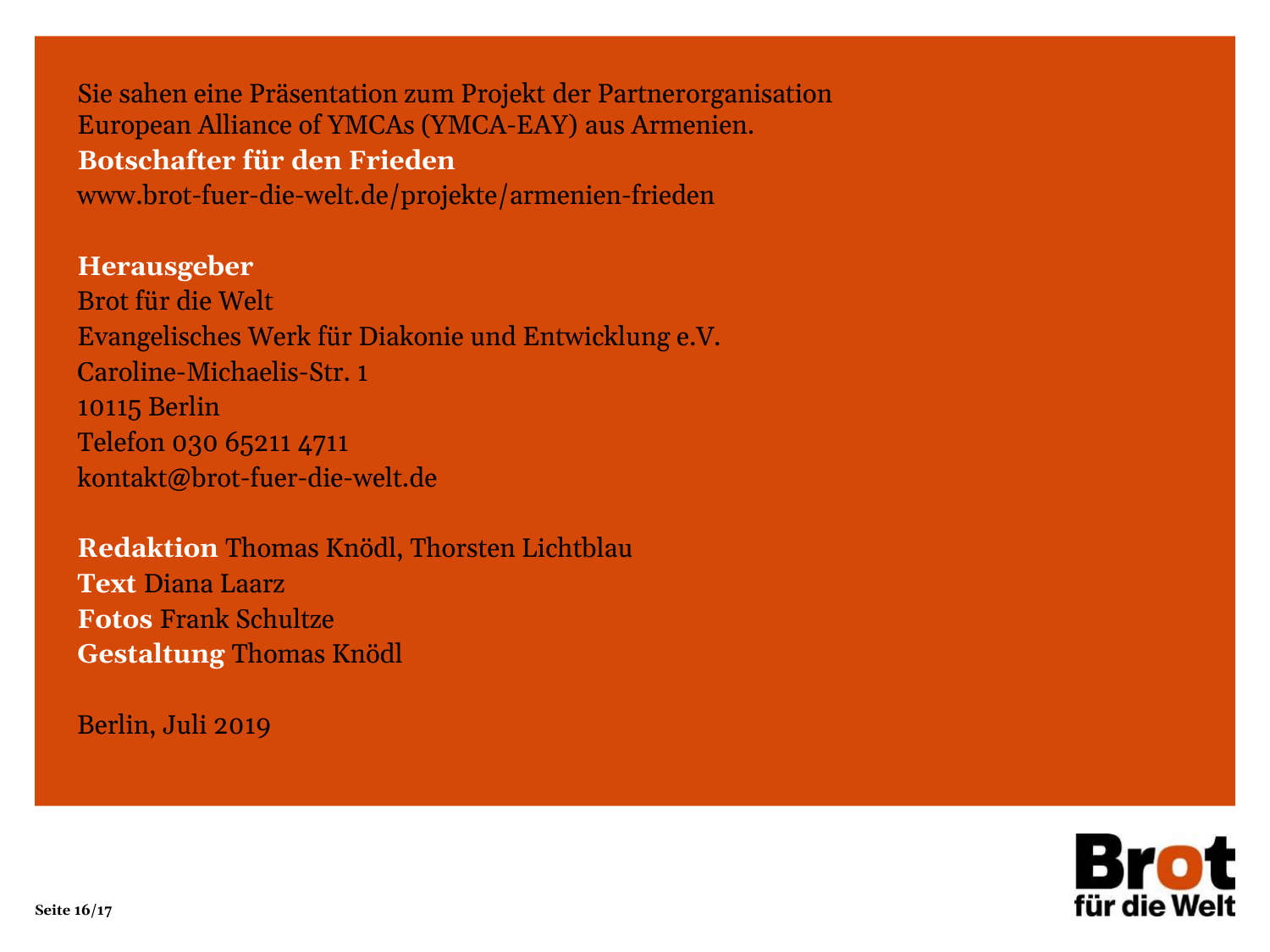

Sie sahen eine Präsentation zum Projekt der Partnerorganisation
European Alliance of YMCAs (YMCA-EAY) aus Armenien.
Botschafter für den Frieden
www.brot-fuer-die-welt.de/projekte/armenien-frieden

Herausgeber
Brot für die Welt
Evangelisches Werk für Diakonie und Entwicklung e.V.
Caroline-Michaelis-Str. 1
10115 Berlin
Telefon 030 65211 4711
kontakt@brot-fuer-die-welt.de

Redaktion Thomas Knödl, Thorsten Lichtblau
Text Diana Laarz
Fotos Frank Schultze
Gestaltung Thomas Knödl

Berlin, Juli 2019